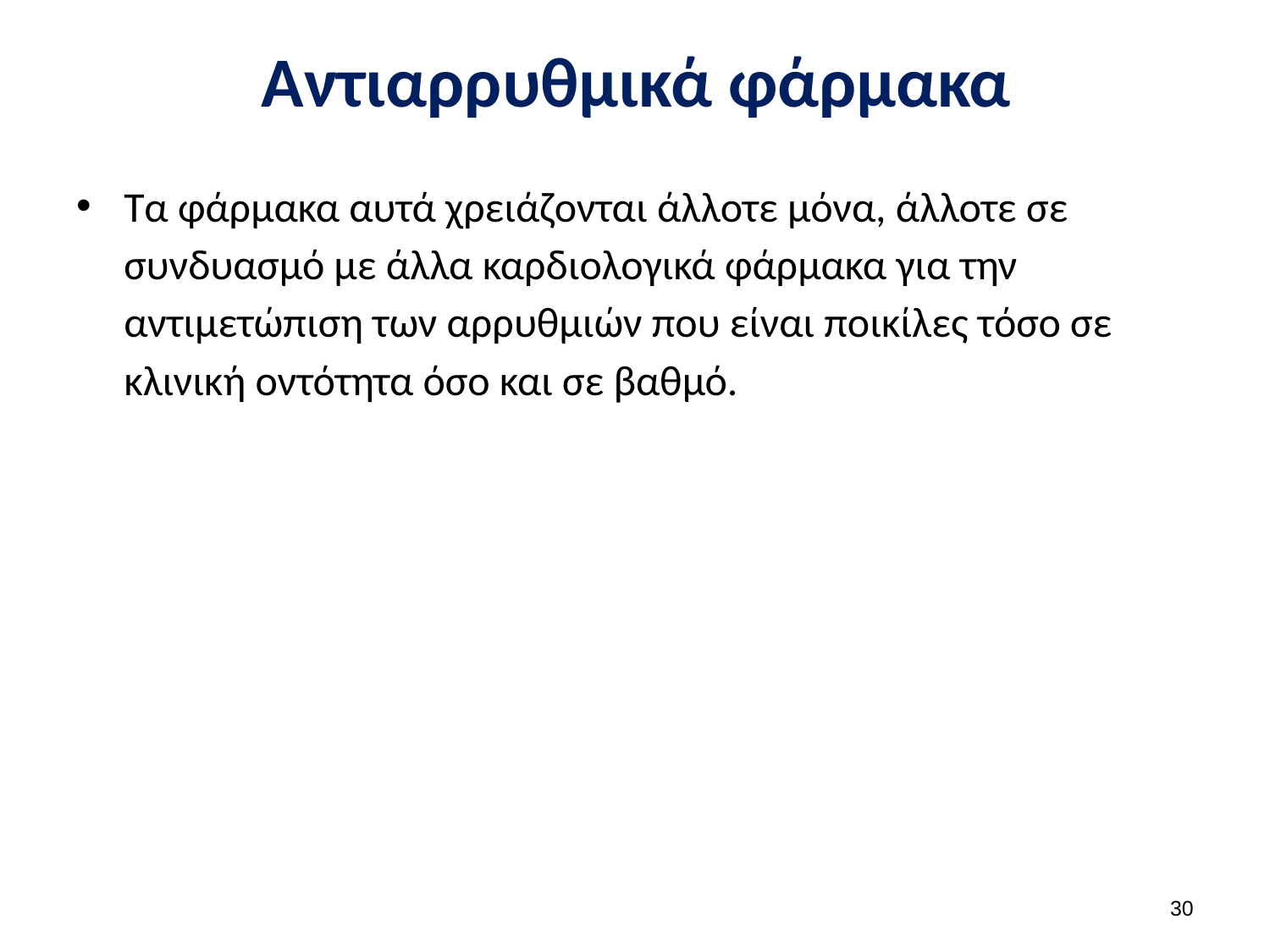

# Αντιαρρυθμικά φάρμακα
Τα φάρμακα αυτά χρειάζονται άλλοτε μόνα, άλλοτε σε συνδυασμό με άλλα καρδιολογικά φάρμακα για την αντιμετώπιση των αρρυθμιών που είναι ποικίλες τόσο σε κλινική οντότητα όσο και σε βαθμό.

30